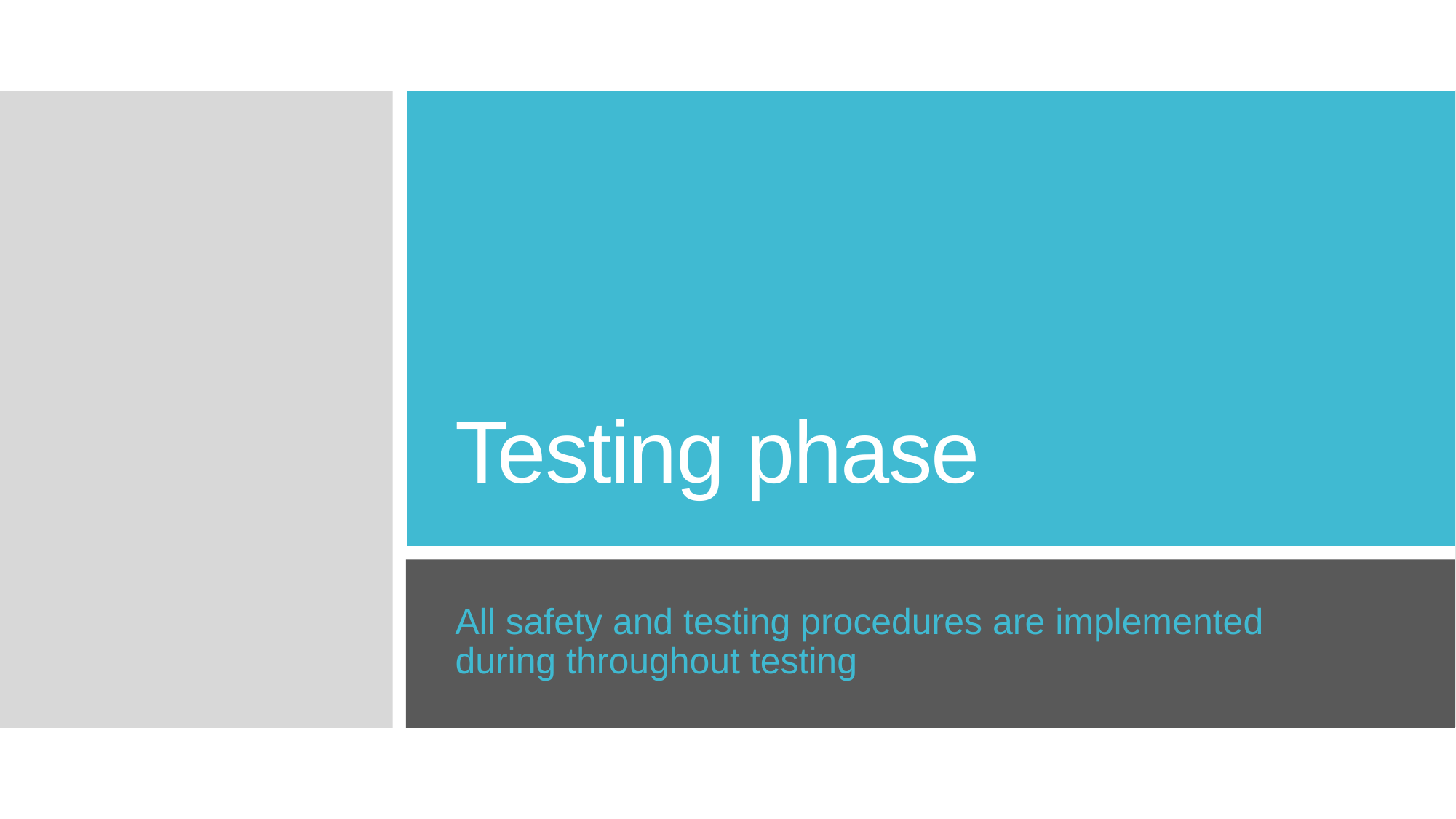

# Testing phase

All safety and testing procedures are implemented during throughout testing